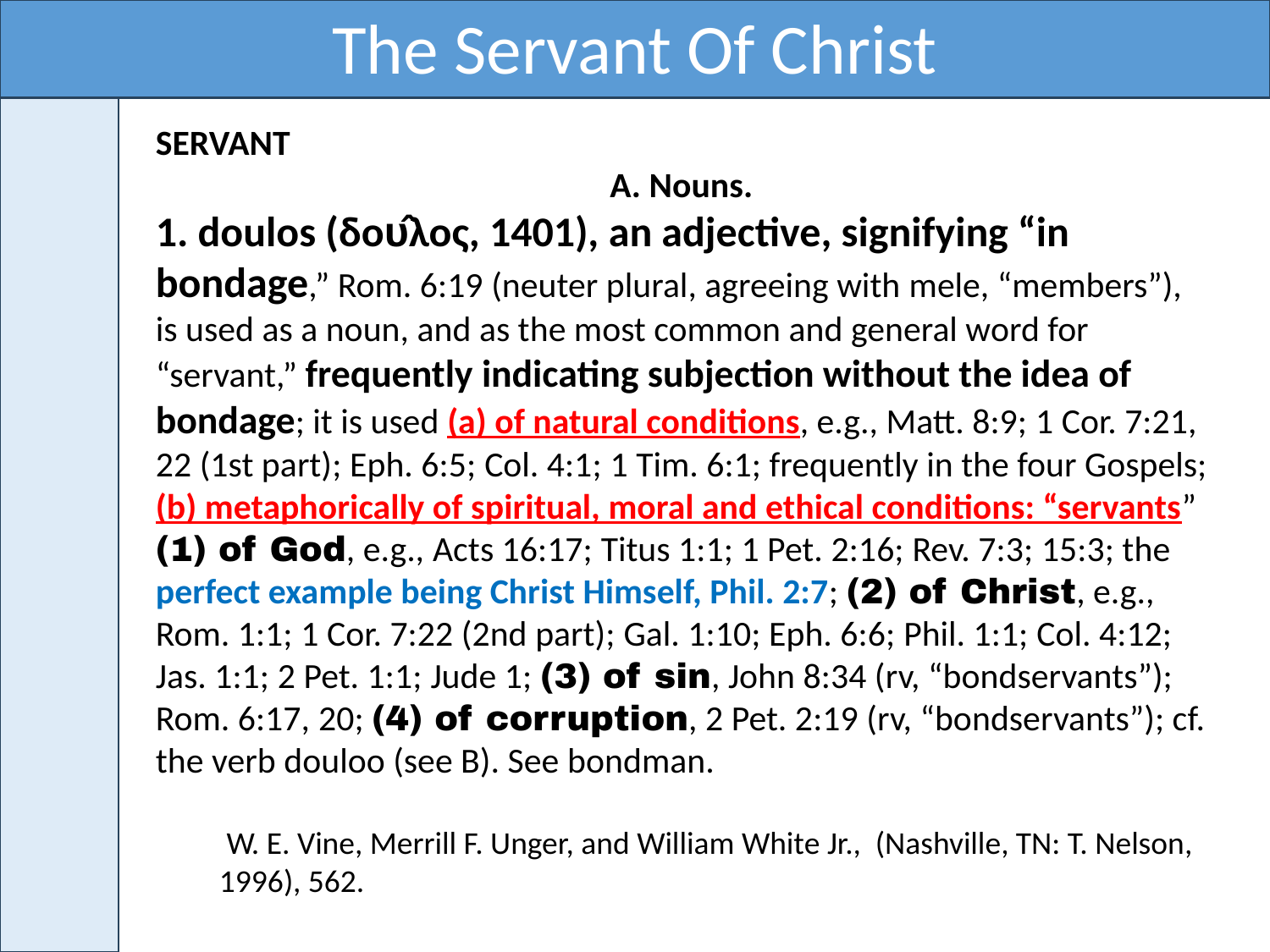

The Servant Of Christ
SERVANT
A. Nouns.
1. doulos (δου̂λος, 1401), an adjective, signifying “in bondage,” Rom. 6:19 (neuter plural, agreeing with mele, “members”), is used as a noun, and as the most common and general word for “servant,” frequently indicating subjection without the idea of bondage; it is used (a) of natural conditions, e.g., Matt. 8:9; 1 Cor. 7:21, 22 (1st part); Eph. 6:5; Col. 4:1; 1 Tim. 6:1; frequently in the four Gospels; (b) metaphorically of spiritual, moral and ethical conditions: “servants” (1) of God, e.g., Acts 16:17; Titus 1:1; 1 Pet. 2:16; Rev. 7:3; 15:3; the perfect example being Christ Himself, Phil. 2:7; (2) of Christ, e.g., Rom. 1:1; 1 Cor. 7:22 (2nd part); Gal. 1:10; Eph. 6:6; Phil. 1:1; Col. 4:12; Jas. 1:1; 2 Pet. 1:1; Jude 1; (3) of sin, John 8:34 (rv, “bondservants”); Rom. 6:17, 20; (4) of corruption, 2 Pet. 2:19 (rv, “bondservants”); cf. the verb douloo (see B). See bondman.

 W. E. Vine, Merrill F. Unger, and William White Jr.,  (Nashville, TN: T. Nelson, 1996), 562.